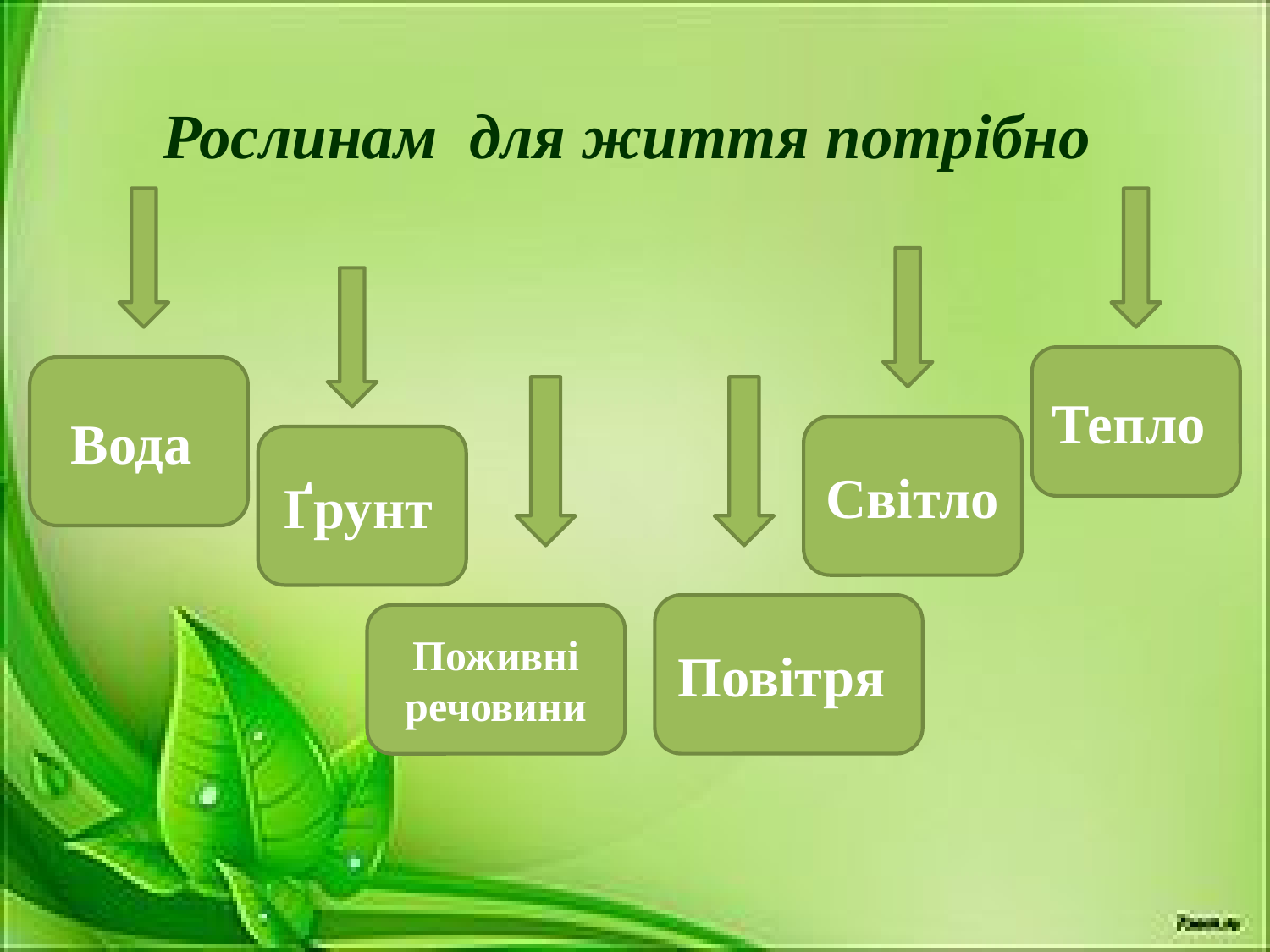

Рослинам  для життя потрібно

Тепло
Вода

Світло
Ґрунт
Повітря
Поживні речовини